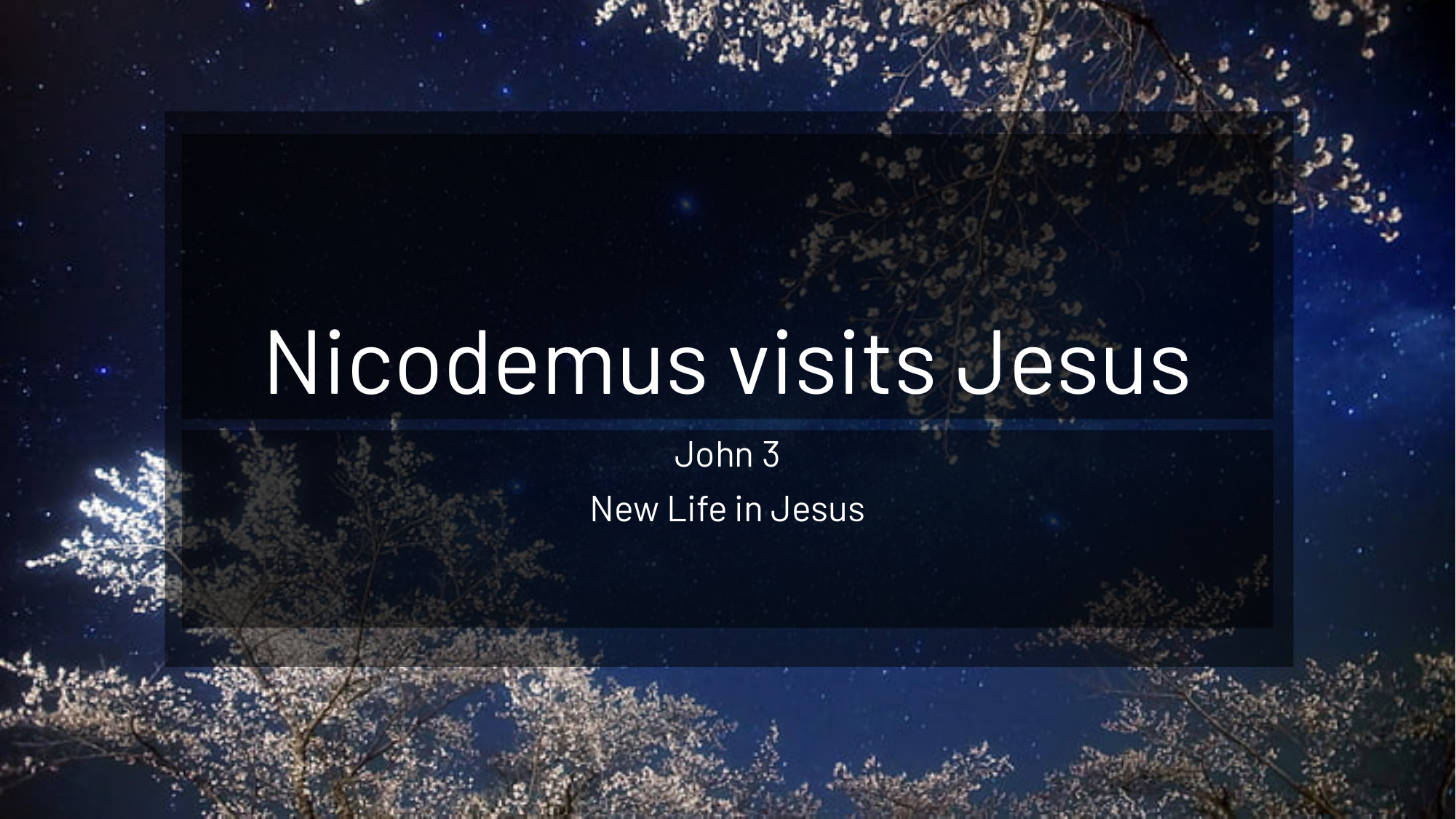

# Nicodemus visits Jesus
John 3
New Life in Jesus